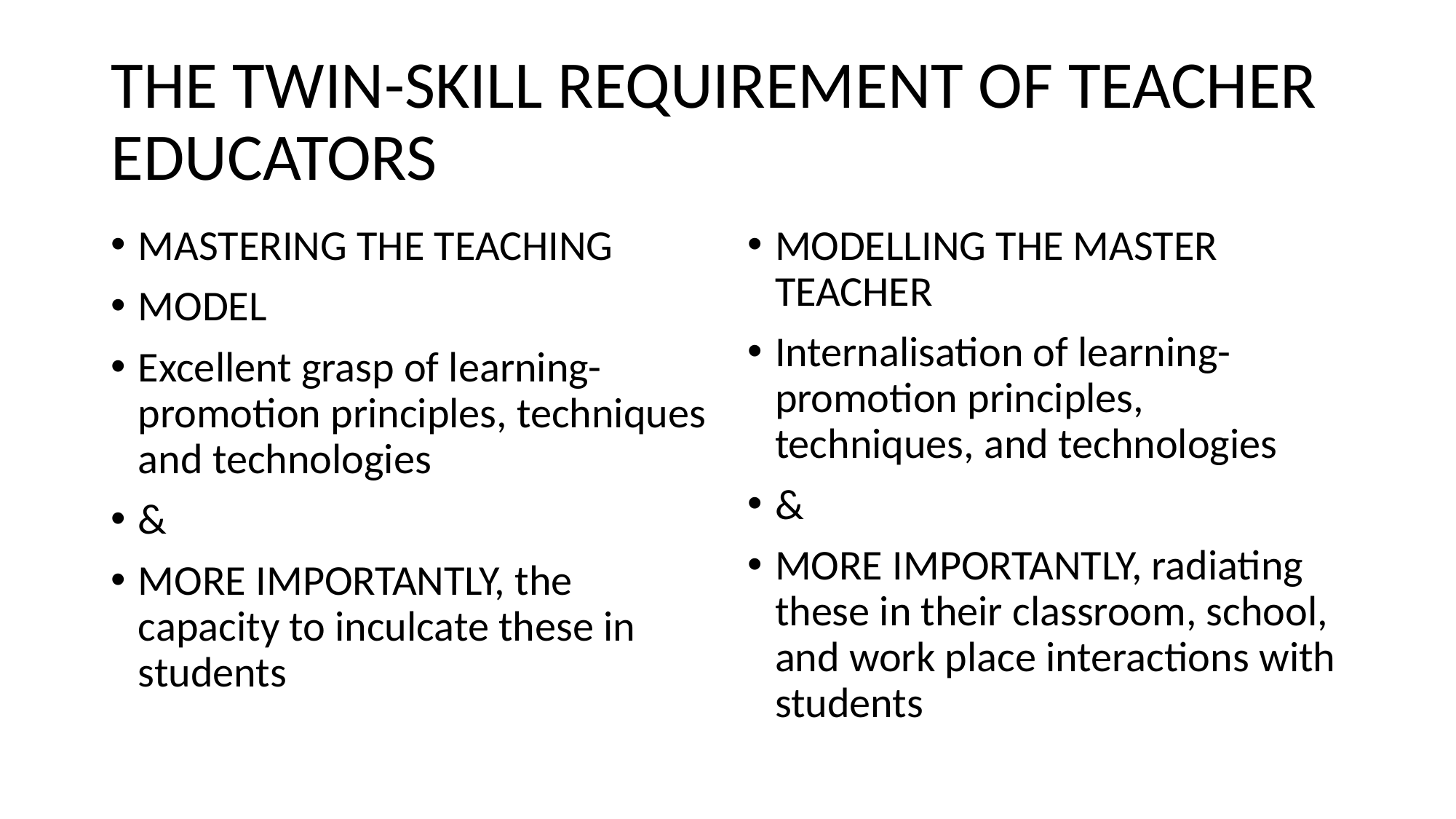

# THE TWIN-SKILL REQUIREMENT OF TEACHER EDUCATORS
MASTERING THE TEACHING
MODEL
Excellent grasp of learning-promotion principles, techniques and technologies
&
MORE IMPORTANTLY, the capacity to inculcate these in students

MODELLING THE MASTER TEACHER
Internalisation of learning-promotion principles, techniques, and technologies
&
MORE IMPORTANTLY, radiating these in their classroom, school, and work place interactions with students